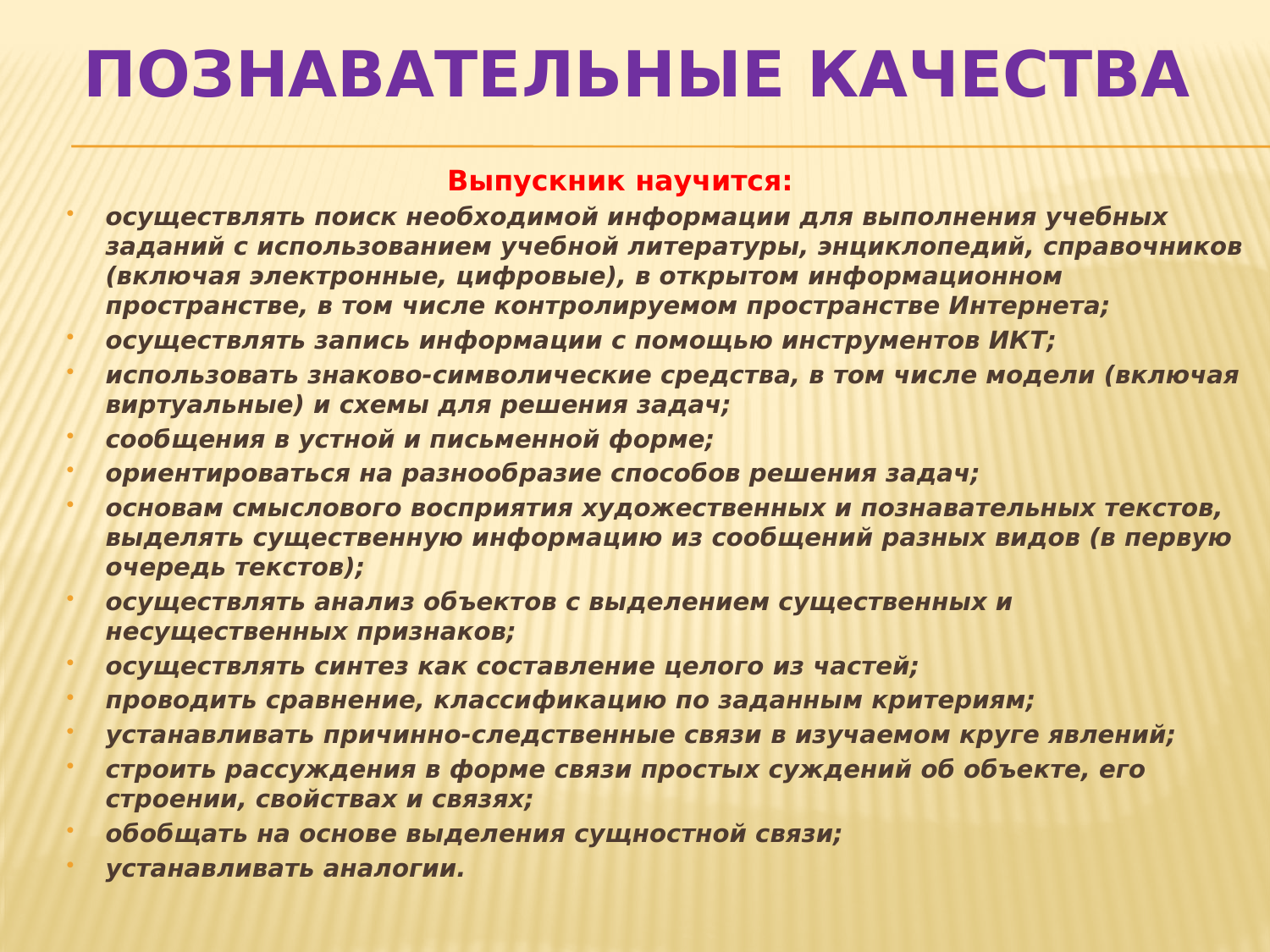

# познавательные качества
                                       Выпускник научится:
осуществлять поиск необходимой информации для выполнения учебных заданий с использованием учебной литературы, энциклопедий, справочников (включая электронные, цифровые), в открытом информационном пространстве, в том числе контролируемом пространстве Интернета;
осуществлять запись информации с помощью инструментов ИКТ;
использовать знаково-символические средства, в том числе модели (включая виртуальные) и схемы для решения задач;
сообщения в устной и письменной форме;
ориентироваться на разнообразие способов решения задач;
основам смыслового восприятия художественных и познавательных текстов, выделять существенную информацию из сообщений разных видов (в первую очередь текстов);
осуществлять анализ объектов с выделением существенных и несущественных признаков;
осуществлять синтез как составление целого из частей;
проводить сравнение, классификацию по заданным критериям;
устанавливать причинно-следственные связи в изучаемом круге явлений;
строить рассуждения в форме связи простых суждений об объекте, его строении, свойствах и связях;
обобщать на основе выделения сущностной связи;
устанавливать аналогии.